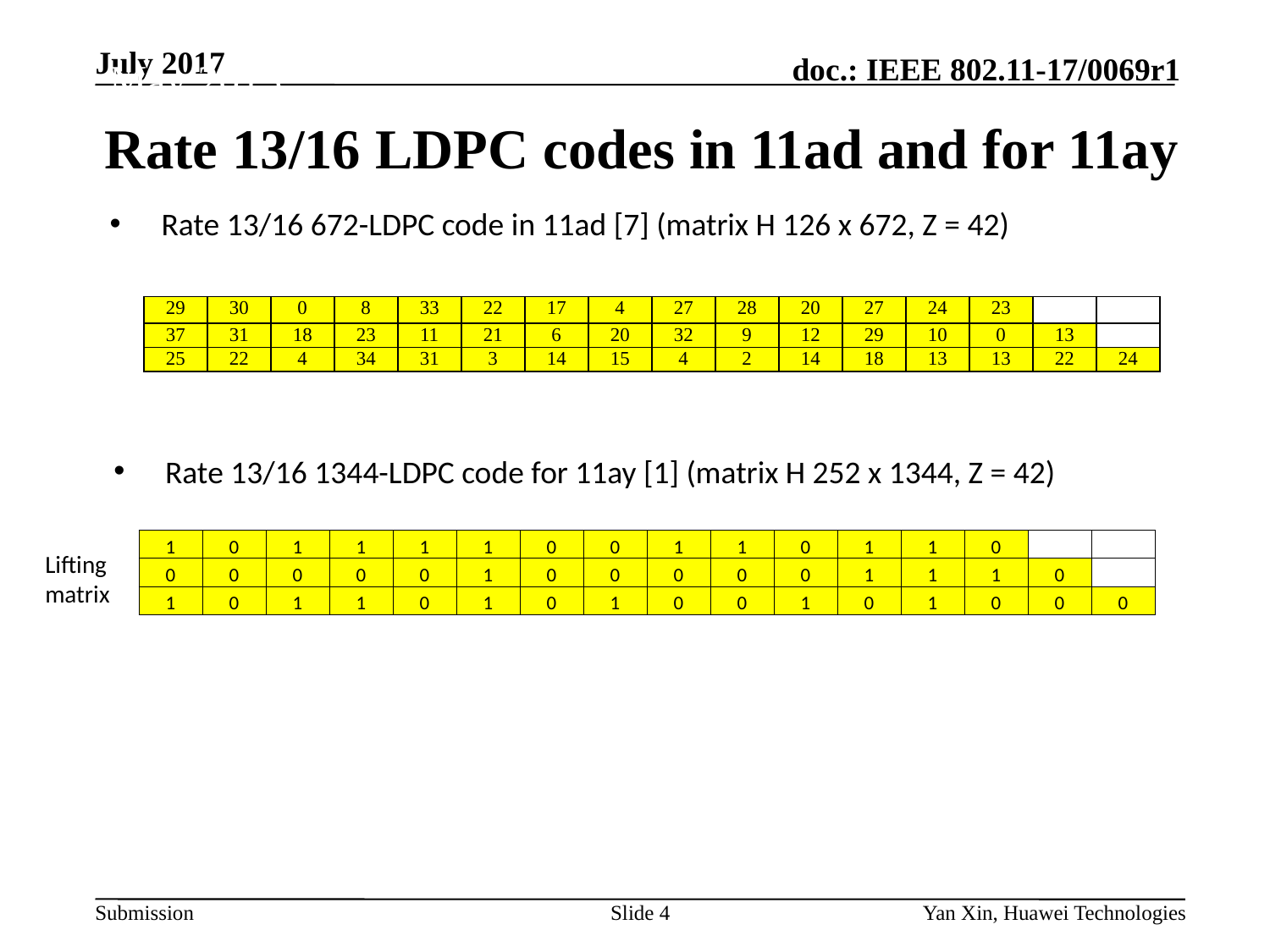

May 2015
# Rate 13/16 LDPC codes in 11ad and for 11ay
   Rate 13/16 672-LDPC code in 11ad [7] (matrix H 126 x 672, Z = 42)
| 29 | 30 | 0 | 8 | 33 | 22 | 17 | 4 | 27 | 28 | 20 | 27 | 24 | 23 |  |  |
| --- | --- | --- | --- | --- | --- | --- | --- | --- | --- | --- | --- | --- | --- | --- | --- |
| 37 | 31 | 18 | 23 | 11 | 21 | 6 | 20 | 32 | 9 | 12 | 29 | 10 | 0 | 13 |  |
| 25 | 22 | 4 | 34 | 31 | 3 | 14 | 15 | 4 | 2 | 14 | 18 | 13 | 13 | 22 | 24 |
   Rate 13/16 1344-LDPC code for 11ay [1] (matrix H 252 x 1344, Z = 42)
| 1 | 0 | 1 | 1 | 1 | 1 | 0 | 0 | 1 | 1 | 0 | 1 | 1 | 0 |  |  |
| --- | --- | --- | --- | --- | --- | --- | --- | --- | --- | --- | --- | --- | --- | --- | --- |
| 0 | 0 | 0 | 0 | 0 | 1 | 0 | 0 | 0 | 0 | 0 | 1 | 1 | 1 | 0 |  |
| 1 | 0 | 1 | 1 | 0 | 1 | 0 | 1 | 0 | 0 | 1 | 0 | 1 | 0 | 0 | 0 |
Lifting
matrix
Slide 4
Yan Xin, Huawei Technologies